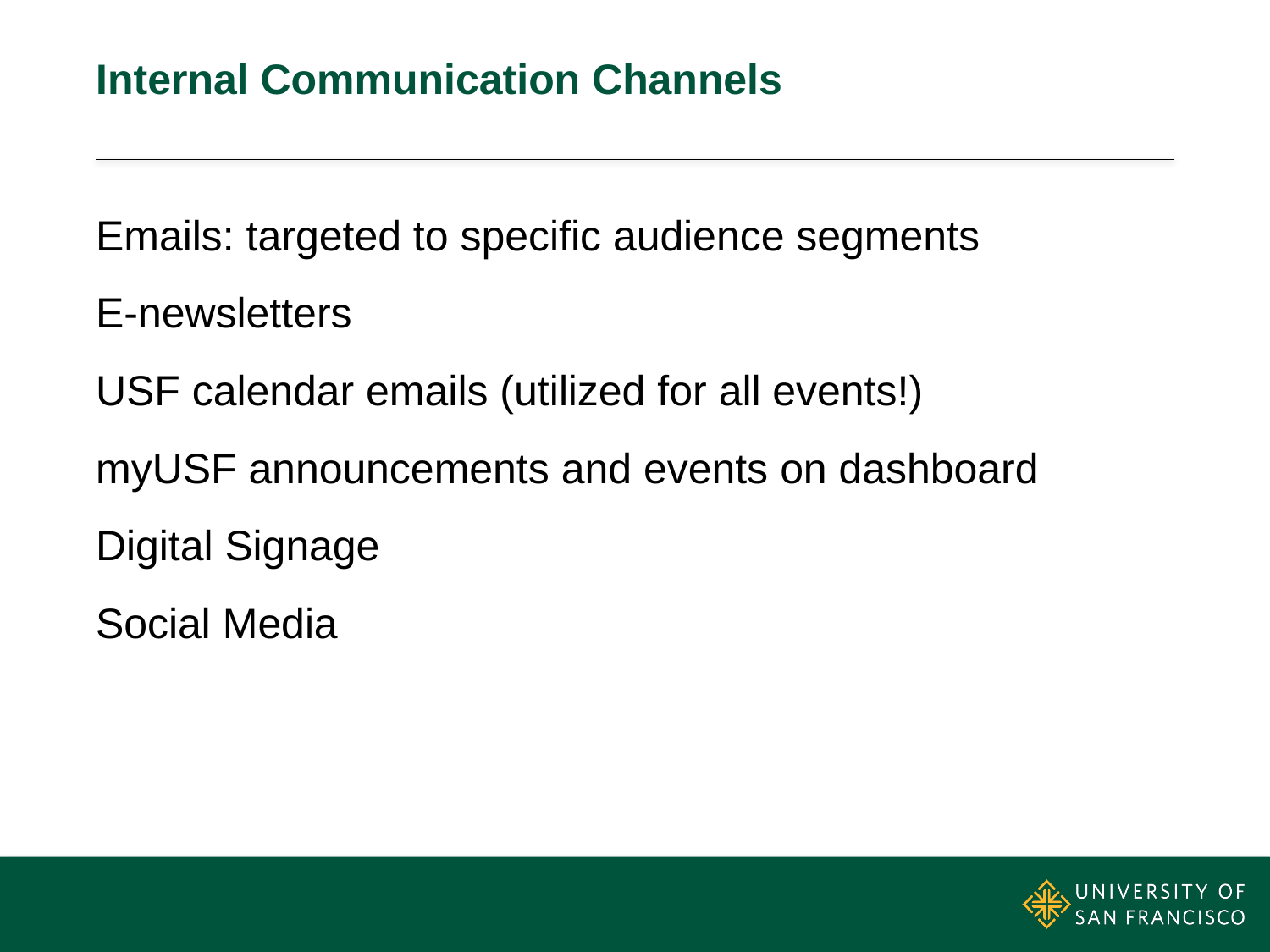

# Internal Communication Channels
Emails: targeted to specific audience segments
E-newsletters
USF calendar emails (utilized for all events!)
myUSF announcements and events on dashboard
Digital Signage
Social Media